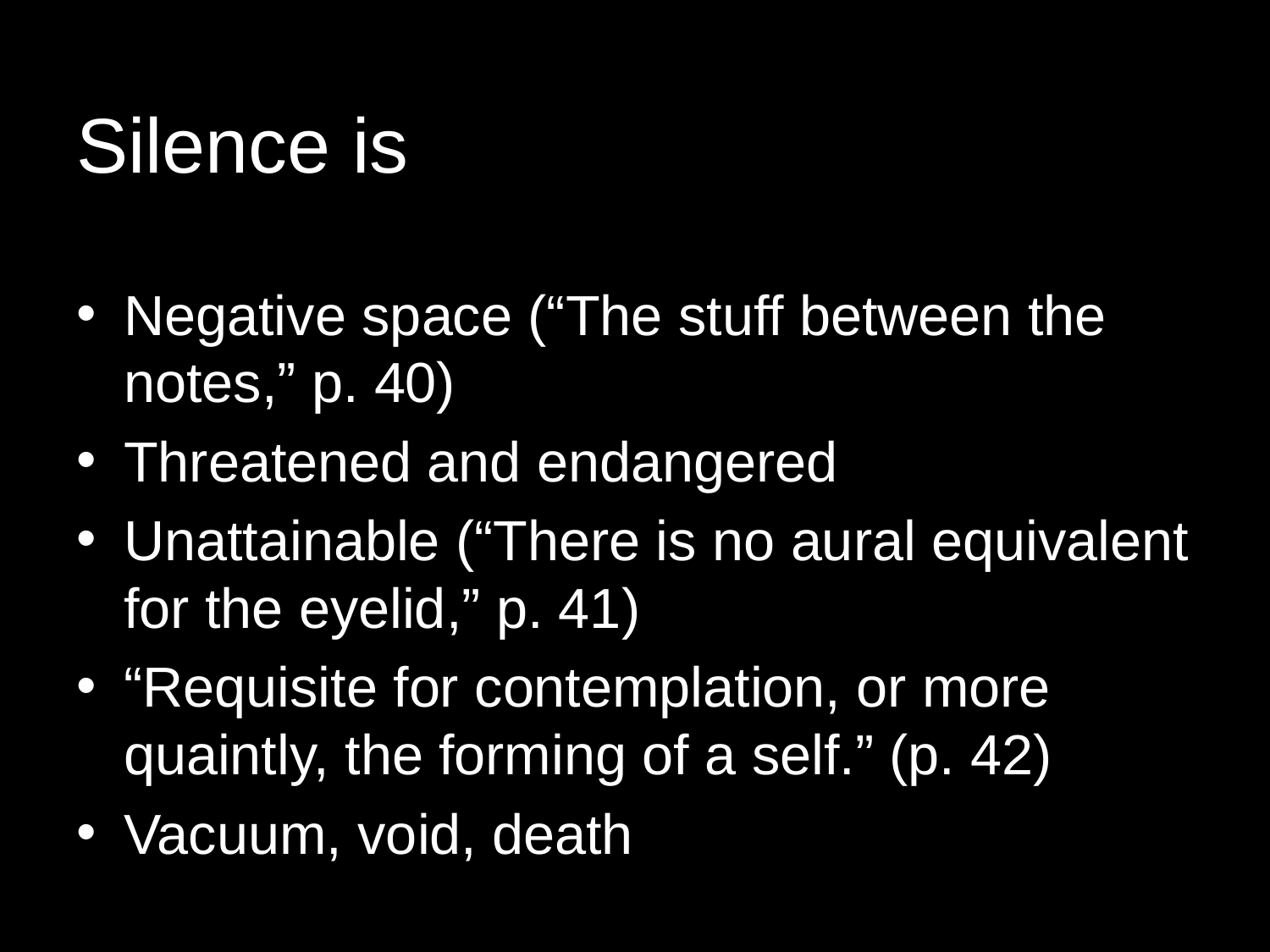

Silence is

Negative space (“The stuff between the notes,” p. 40)
Threatened and endangered
Unattainable (“There is no aural equivalent for the eyelid,” p. 41)
“Requisite for contemplation, or more quaintly, the forming of a self.” (p. 42)
Vacuum, void, death